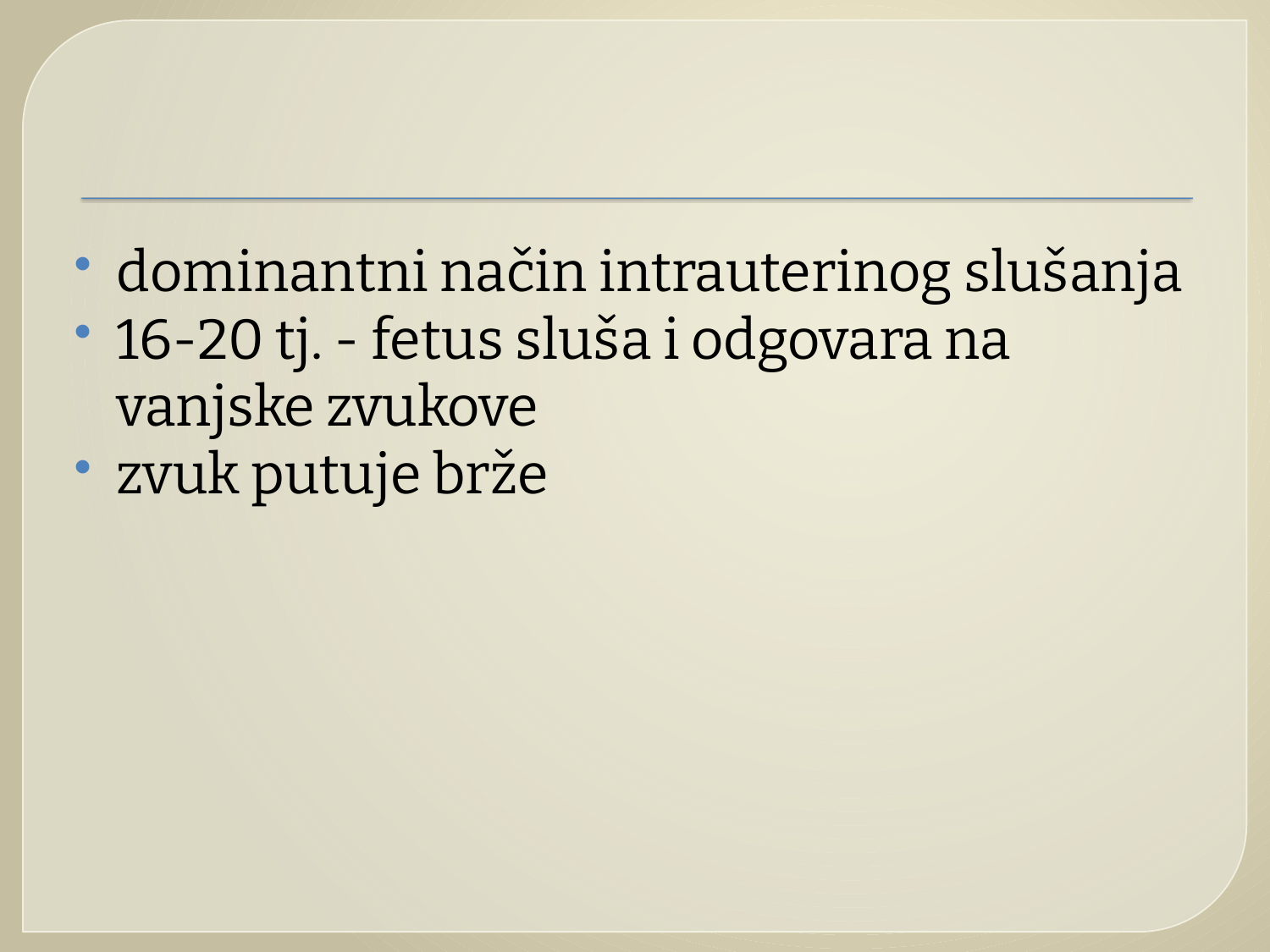

#
dominantni način intrauterinog slušanja
16-20 tj. - fetus sluša i odgovara na vanjske zvukove
zvuk putuje brže